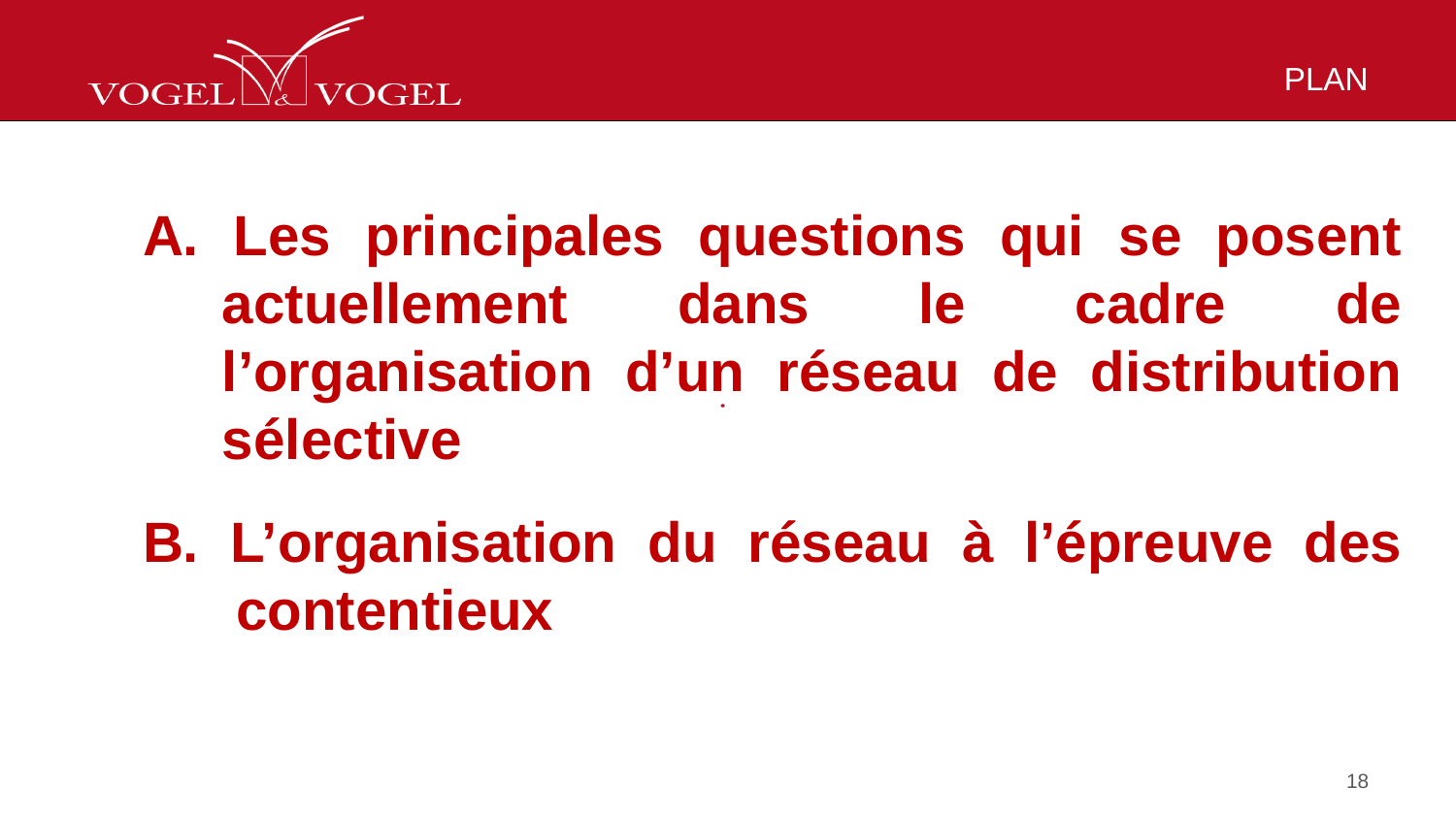

# PLAN
A. Les principales questions qui se posent actuellement dans le cadre de l’organisation d’un réseau de distribution sélective
B. L’organisation du réseau à l’épreuve des contentieux

18